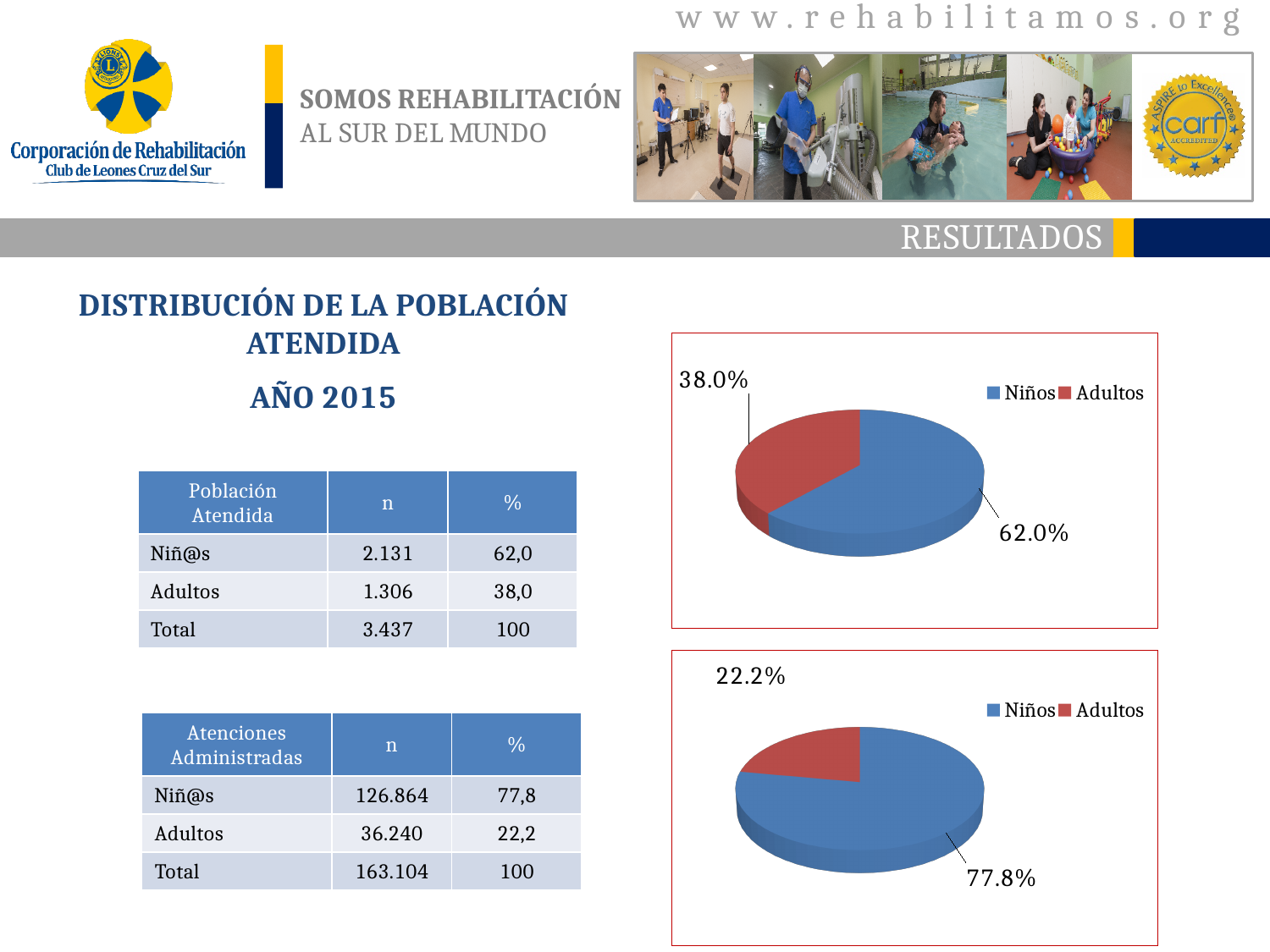

RESULTADOS
DISTRIBUCIÓN DE LA POBLACIÓN ATENDIDA
AÑO 2015

[unsupported chart]

| Población Atendida | n | % |
| --- | --- | --- |
| Niñ@s | 2.131 | 62,0 |
| Adultos | 1.306 | 38,0 |
| Total | 3.437 | 100 |

[unsupported chart]

| Atenciones Administradas | n | % |
| --- | --- | --- |
| Niñ@s | 126.864 | 77,8 |
| Adultos | 36.240 | 22,2 |
| Total | 163.104 | 100 |